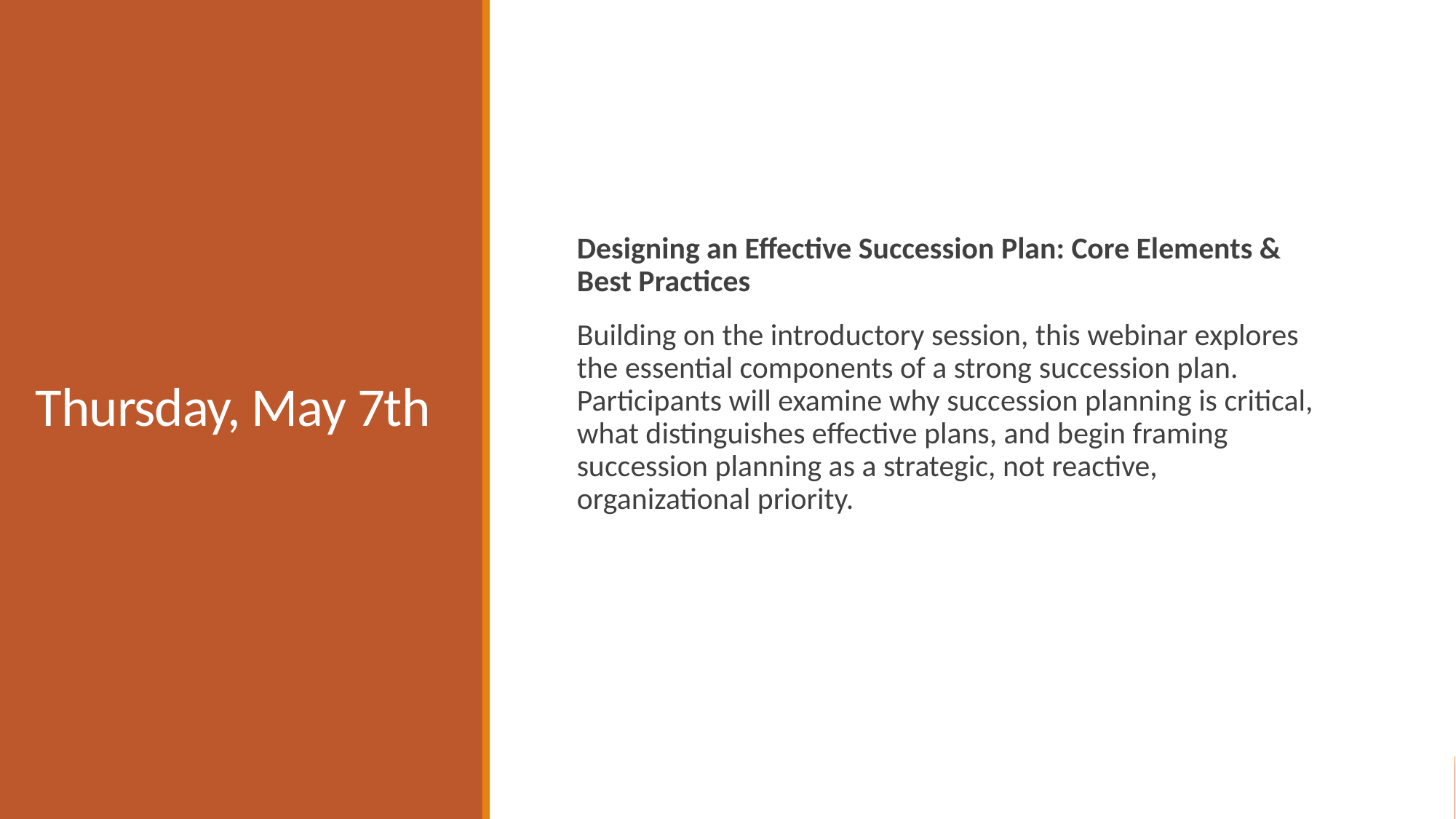

# Thursday, May 7th
Designing an Effective Succession Plan: Core Elements & Best Practices
Building on the introductory session, this webinar explores the essential components of a strong succession plan. Participants will examine why succession planning is critical, what distinguishes effective plans, and begin framing succession planning as a strategic, not reactive, organizational priority.